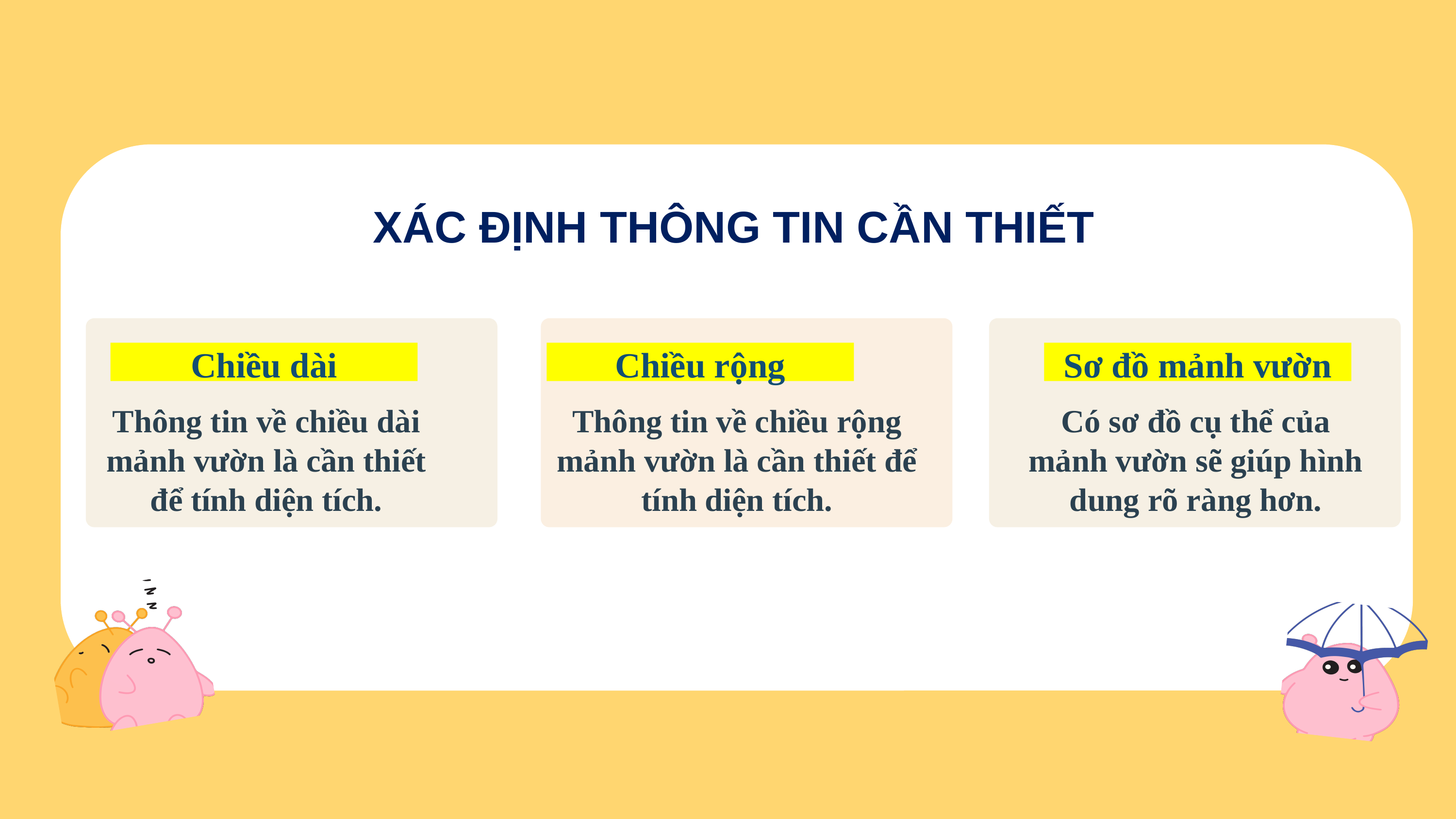

XA
XÁC ĐỊNH THÔNG TIN CẦN THIẾT

Chiều dài
Chiều rộng
Sơ đồ mảnh vườn
Thông tin về chiều dài mảnh vườn là cần thiết để tính diện tích.
Thông tin về chiều rộng mảnh vườn là cần thiết để tính diện tích.
Có sơ đồ cụ thể của mảnh vườn sẽ giúp hình dung rõ ràng hơn.